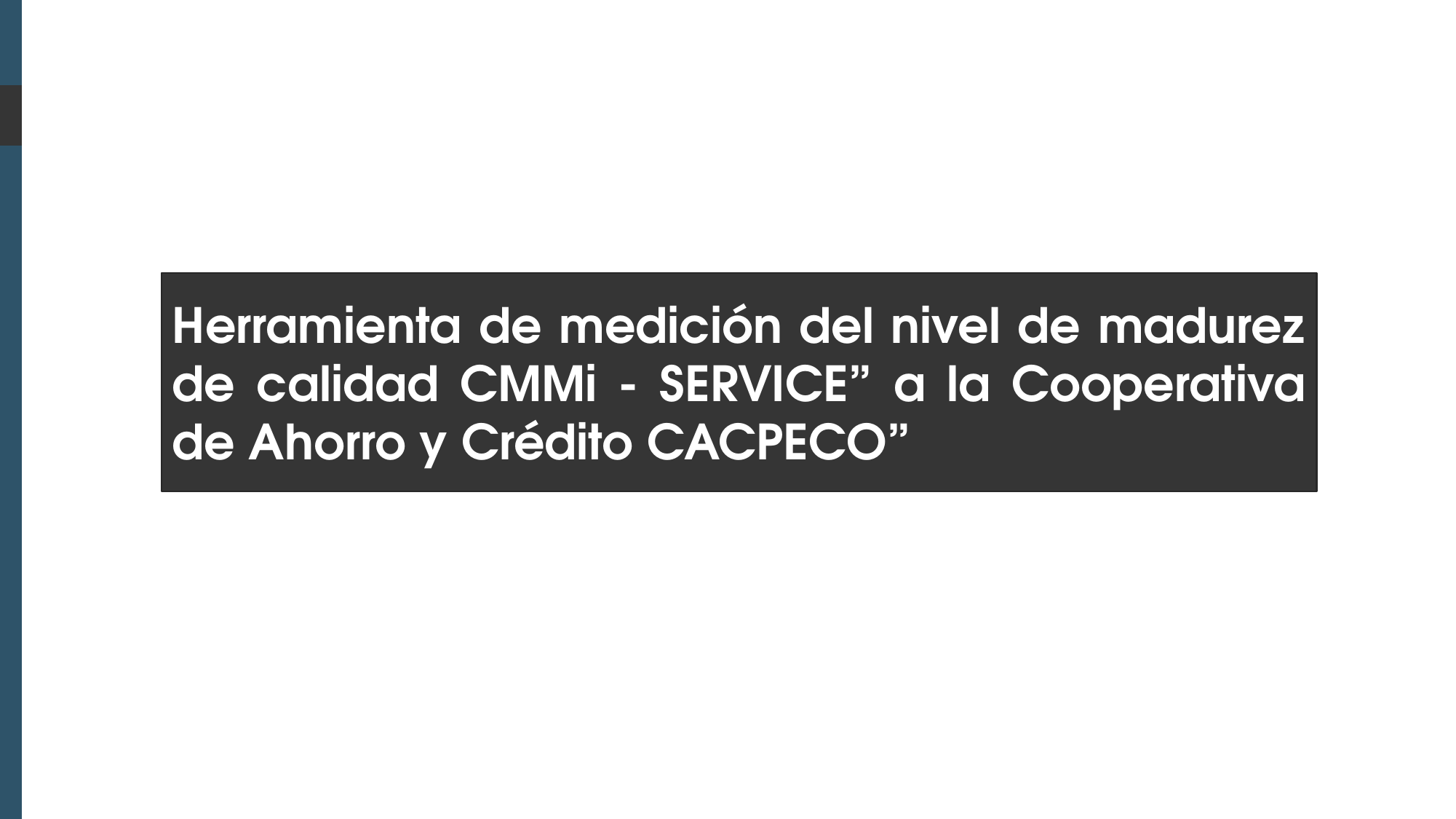

Herramienta de medición del nivel de madurez de calidad CMMi - SERVICE” a la Cooperativa de Ahorro y Crédito CACPECO”